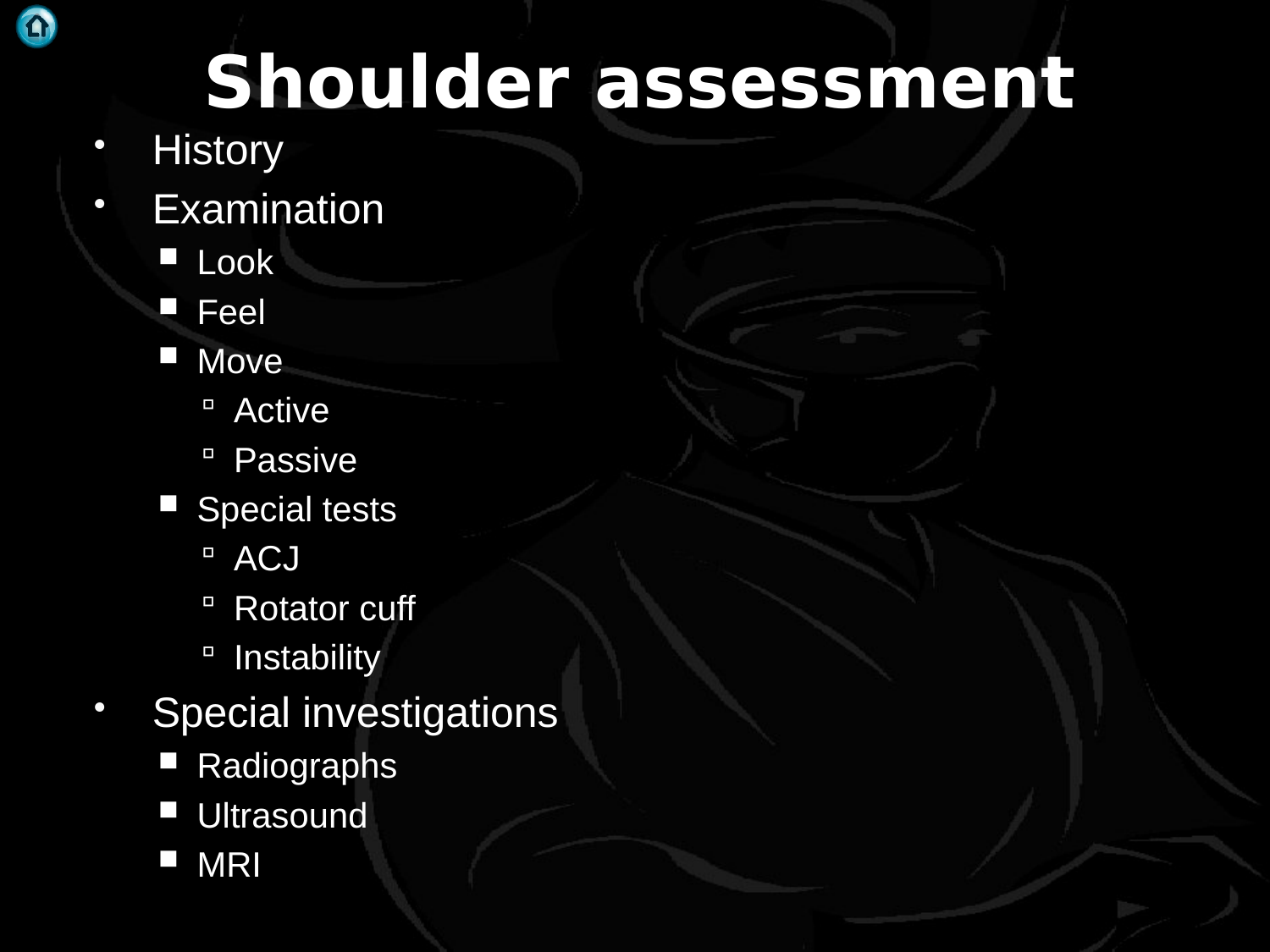

# Shoulder assessment
History
Examination
Look
Feel
Move
Active
Passive
Special tests
ACJ
Rotator cuff
Instability
Special investigations
Radiographs
Ultrasound
MRI